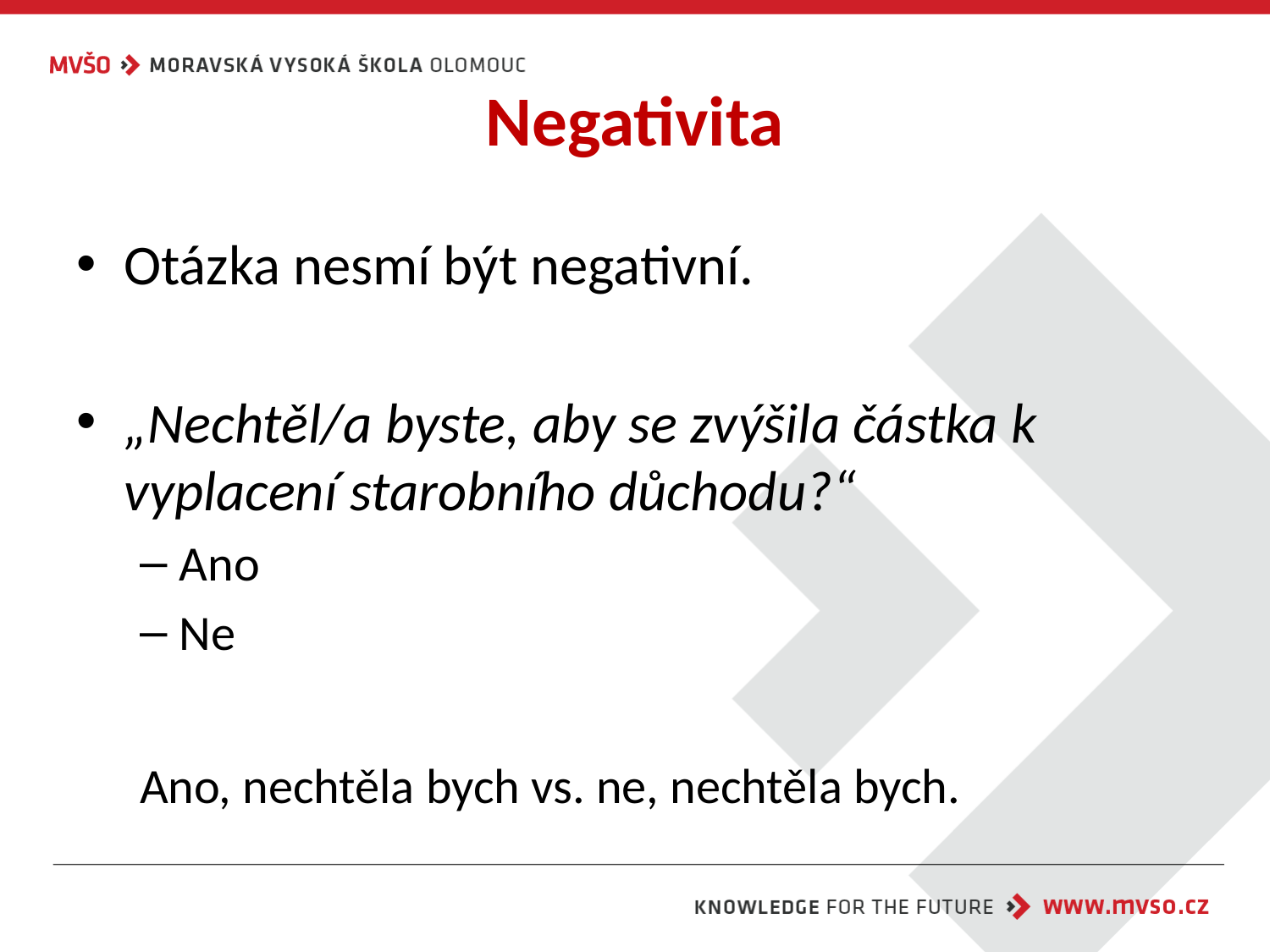

# Negativita
Otázka nesmí být negativní.

„Nechtěl/a byste, aby se zvýšila částka k vyplacení starobního důchodu?“
Ano
Ne

Ano, nechtěla bych vs. ne, nechtěla bych.